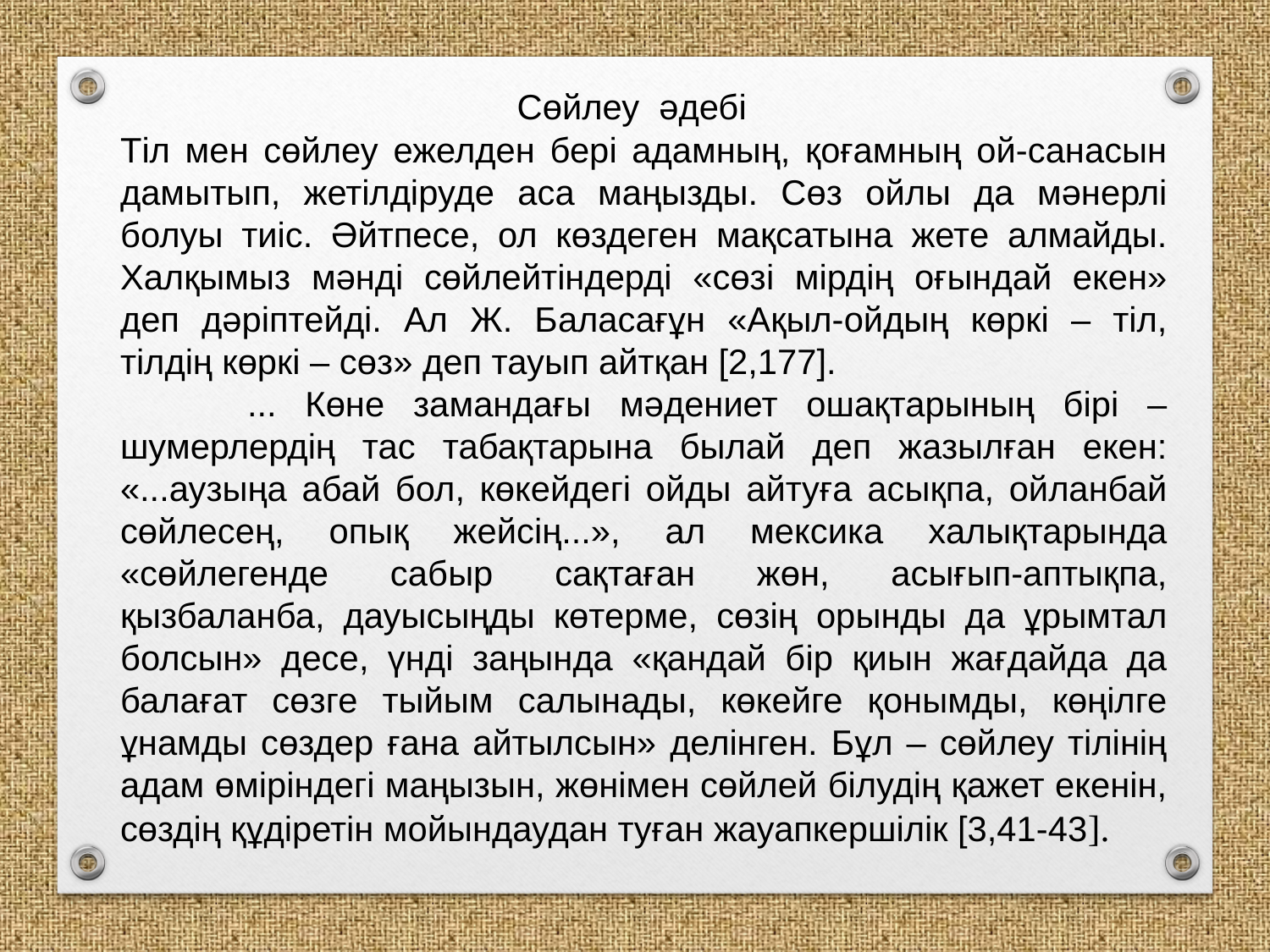

Сөйлеу  әдебі
Тіл мен сөйлеу ежелден бері адамның, қоғамның ой-санасын дамытып, жетілдіруде аса маңызды. Сөз ойлы да мәнерлі болуы тиіс. Әйтпесе, ол көздеген мақсатына жете алмайды. Халқымыз мәнді сөйлейтіндерді «сөзі мірдің оғындай екен» деп дәріптейді. Ал Ж. Баласағұн «Ақыл-ойдың көркі – тіл, тілдің көркі – сөз» деп тауып айтқан [2,177].
	... Көне замандағы мәдениет ошақтарының бірі – шумерлердің тас табақтарына былай деп жазылған екен: «...аузыңа абай бол, көкейдегі ойды айтуға асықпа, ойланбай сөйлесең, опық жейсің...», ал мексика халықтарында «сөйлегенде сабыр сақтаған жөн, асығып-аптықпа, қызбаланба, дауысыңды көтерме, сөзің орынды да ұрымтал болсын» десе, үнді заңында «қандай бір қиын жағдайда да балағат сөзге тыйым салынады, көкейге қонымды, көңілге ұнамды сөздер ғана айтылсын» делінген. Бұл – сөйлеу тілінің адам өміріндегі маңызын, жөнімен сөйлей білудің қажет екенін, сөздің құдіретін мойындаудан туған жауапкершілік [3,41-43].